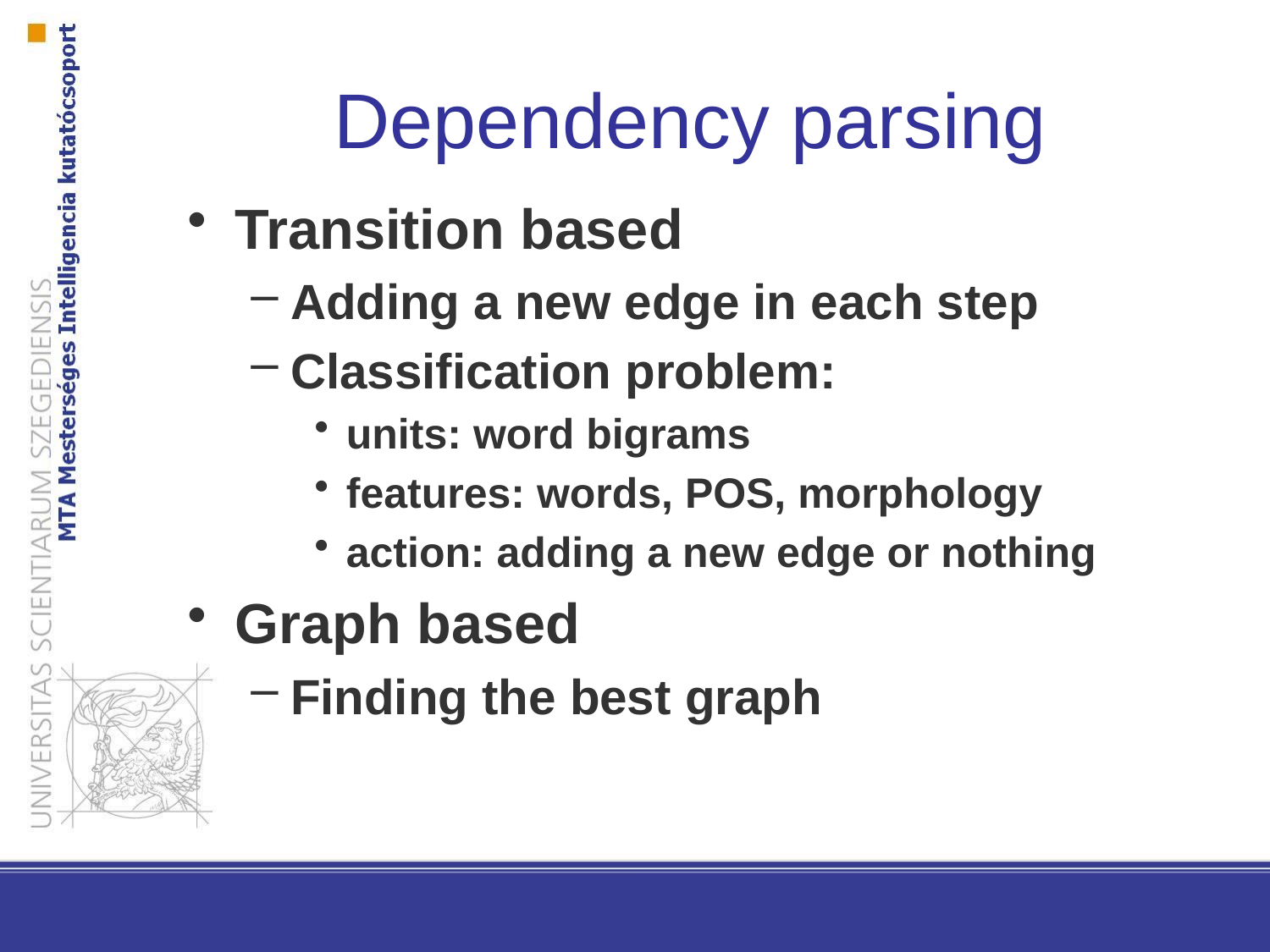

Dependency parsing
Transition based
Adding a new edge in each step
Classification problem:
units: word bigrams
features: words, POS, morphology
action: adding a new edge or nothing
Graph based
Finding the best graph